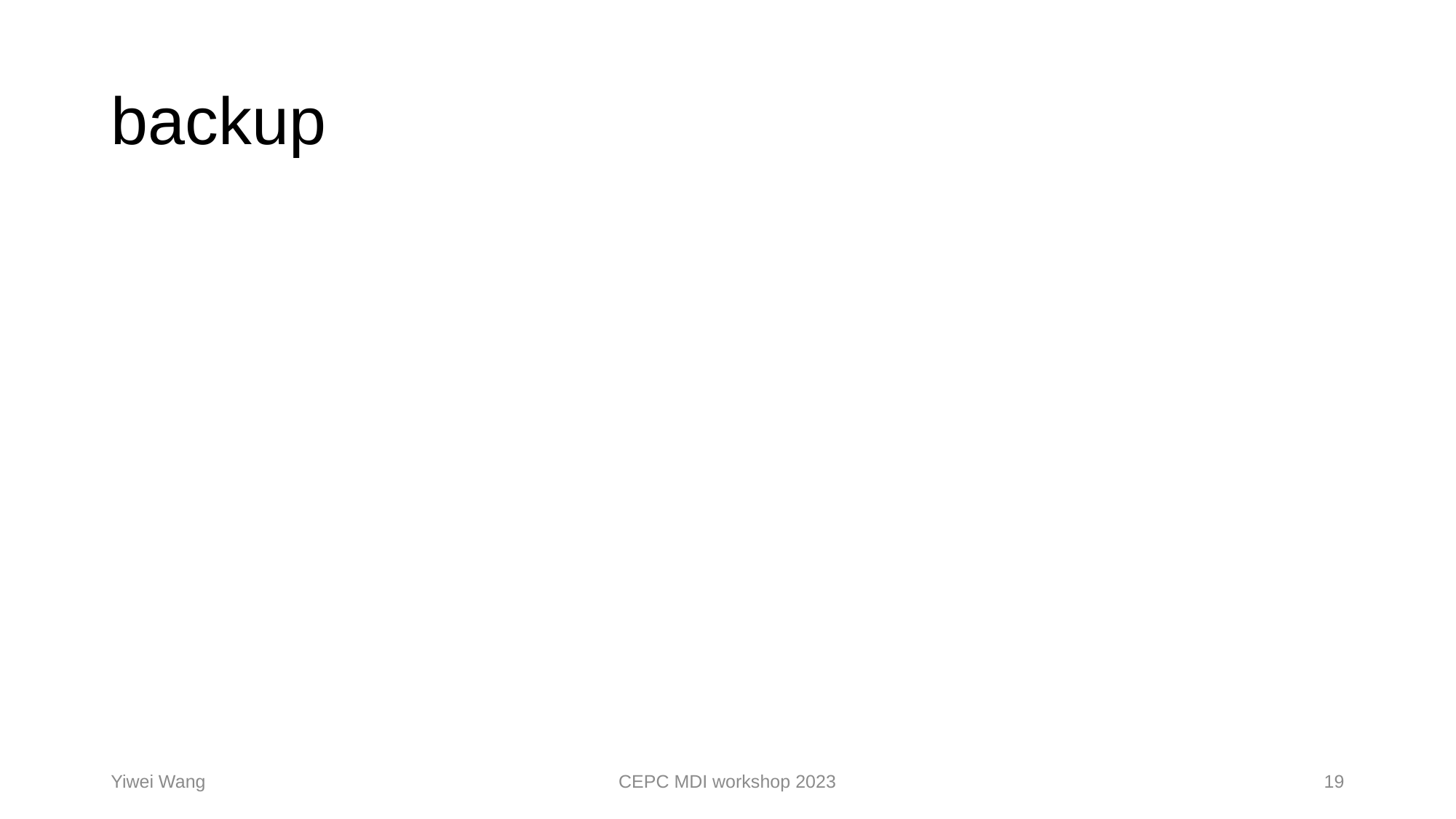

# backup

Yiwei Wang
CEPC MDI workshop 2023
19